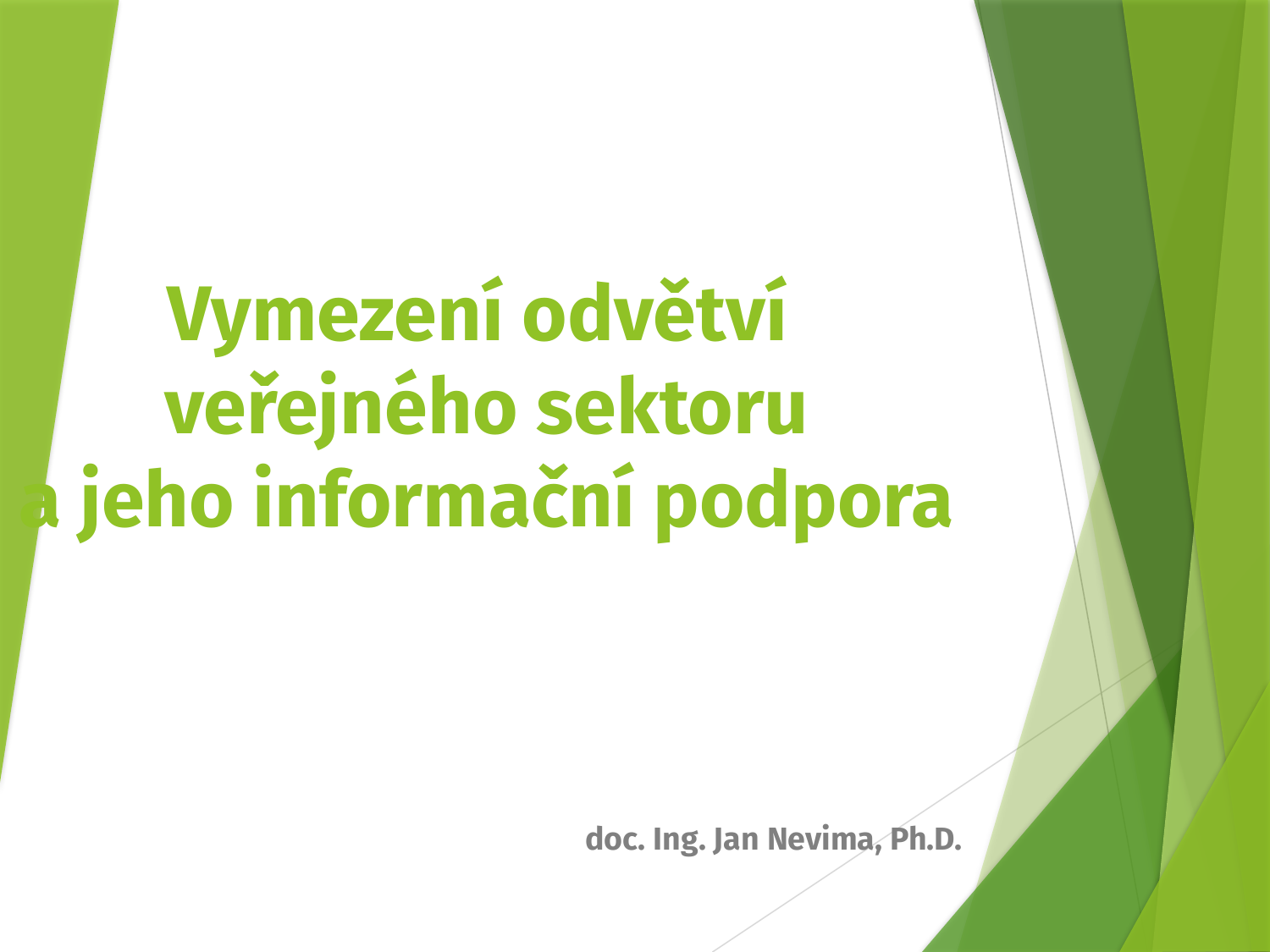

# Vymezení odvětví veřejného sektoru a jeho informační podpora
doc. Ing. Jan Nevima, Ph.D.